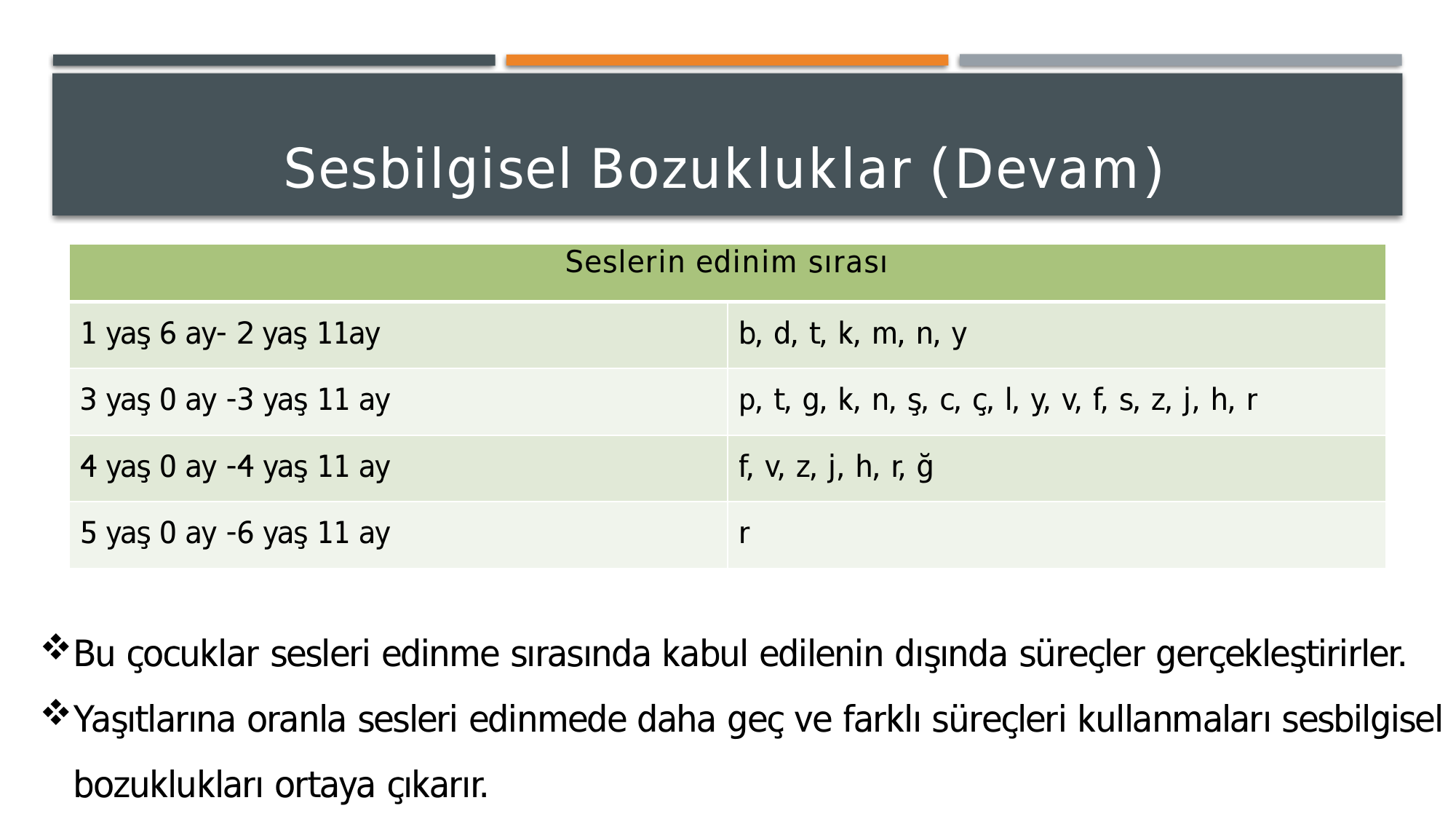

# Sesbilgisel Bozukluklar (Devam)
| Seslerin edinim sırası |  |
| --- | --- |
| 1 yaş 6 ay- 2 yaş 11ay | b, d, t, k, m, n, y |
| 3 yaş 0 ay -3 yaş 11 ay | p, t, g, k, n, ş, c, ç, l, y, v, f, s, z, j, h, r |
| 4 yaş 0 ay -4 yaş 11 ay | f, v, z, j, h, r, ğ |
| 5 yaş 0 ay -6 yaş 11 ay | r |
Bu çocuklar sesleri edinme sırasında kabul edilenin dışında süreçler gerçekleştirirler.
Yaşıtlarına oranla sesleri edinmede daha geç ve farklı süreçleri kullanmaları sesbilgisel bozuklukları ortaya çıkarır.